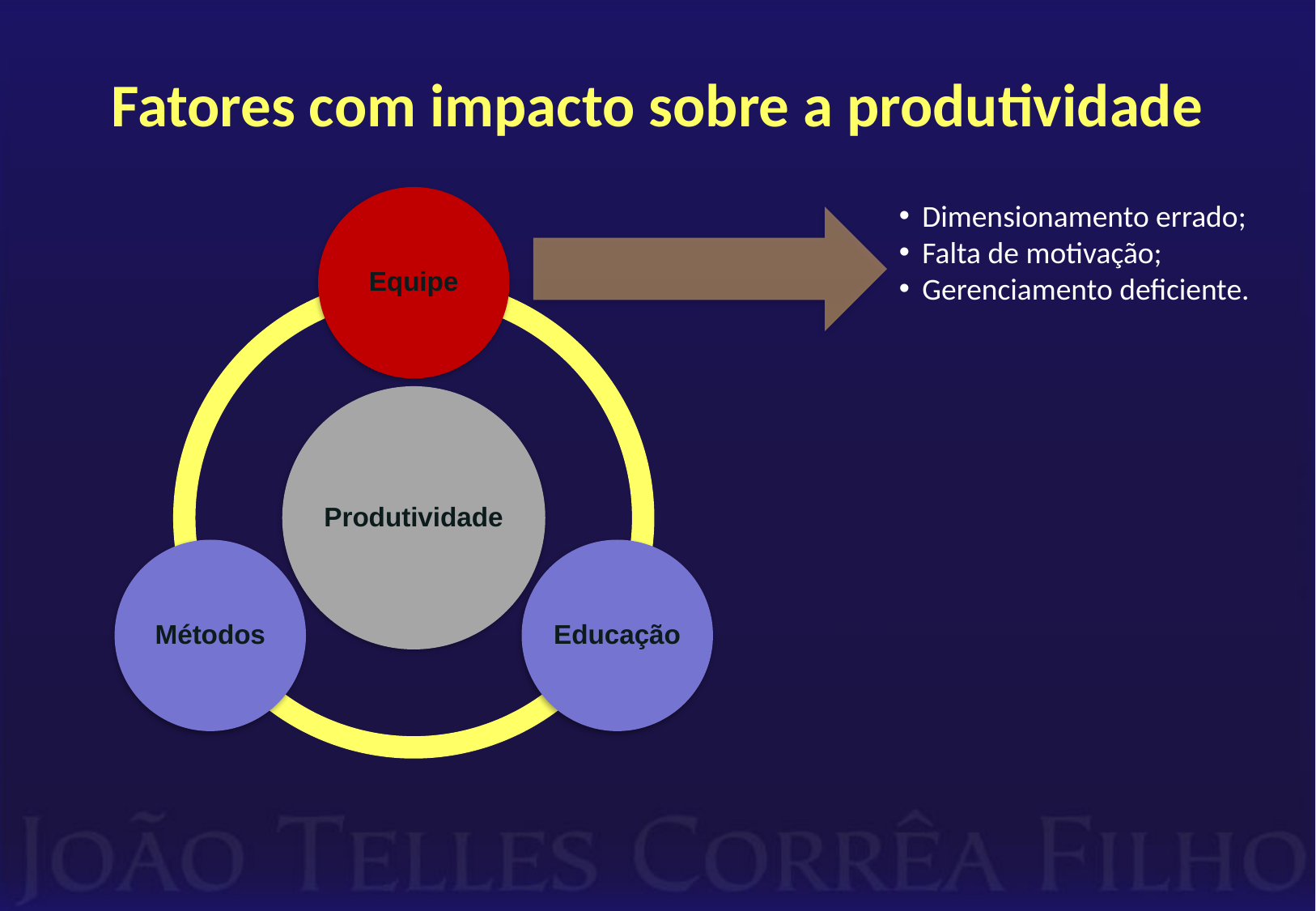

# Fatores com impacto sobre a produtividade
Dimensionamento errado;
Falta de motivação;
Gerenciamento deficiente.
Produtividade
Equipe
Educação
Métodos